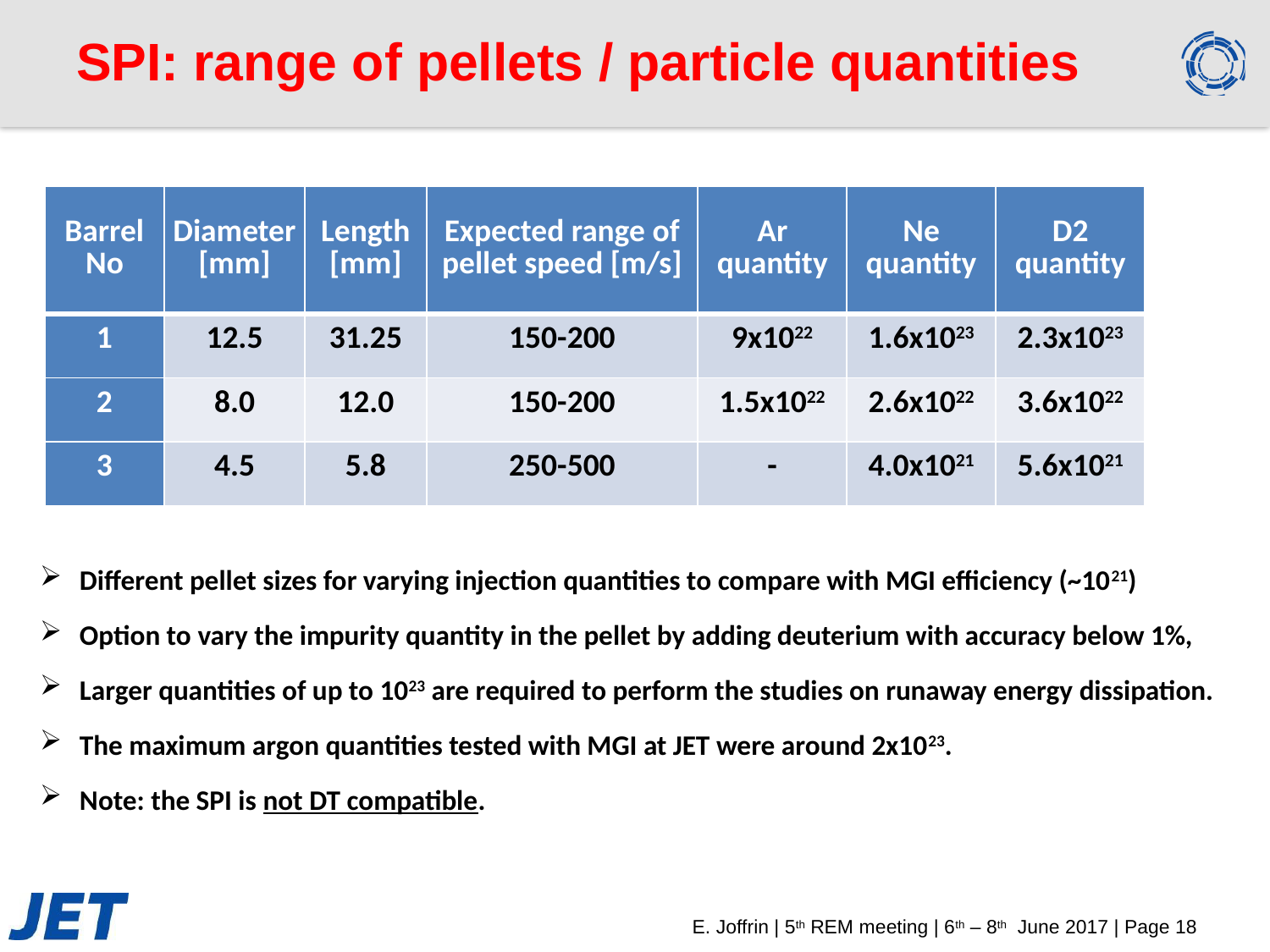

# SPI: range of pellets / particle quantities
| Barrel No | Diameter [mm] | Length [mm] | Expected range of pellet speed [m/s] | Ar quantity | Ne quantity | D2 quantity |
| --- | --- | --- | --- | --- | --- | --- |
| 1 | 12.5 | 31.25 | 150-200 | 9x1022 | 1.6x1023 | 2.3x1023 |
| 2 | 8.0 | 12.0 | 150-200 | 1.5x1022 | 2.6x1022 | 3.6x1022 |
| 3 | 4.5 | 5.8 | 250-500 | - | 4.0x1021 | 5.6x1021 |
Different pellet sizes for varying injection quantities to compare with MGI efficiency (~1021)
Option to vary the impurity quantity in the pellet by adding deuterium with accuracy below 1%,
Larger quantities of up to 1023 are required to perform the studies on runaway energy dissipation.
The maximum argon quantities tested with MGI at JET were around 2x1023.
Note: the SPI is not DT compatible.